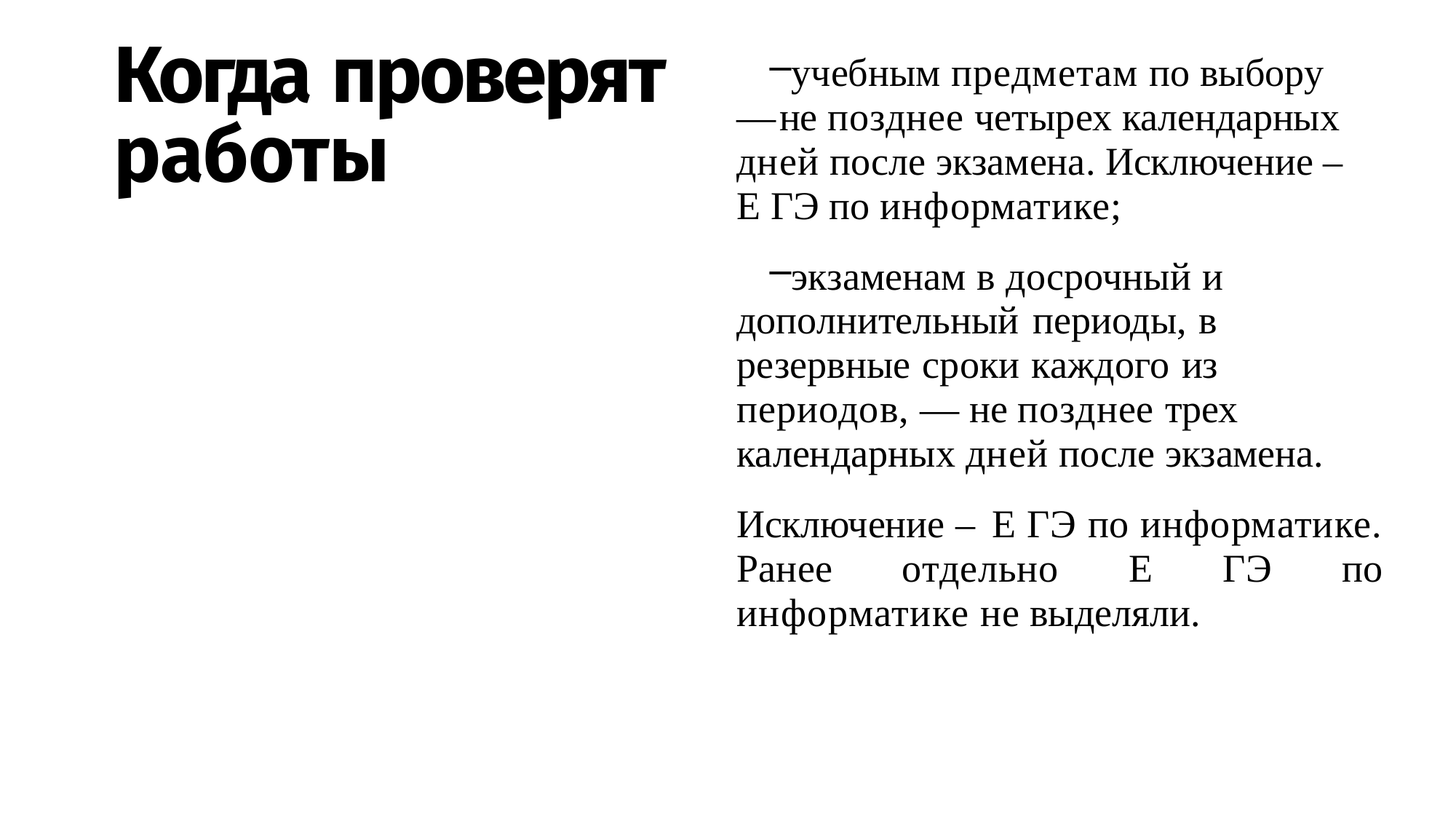

# Когда проверят работы
учебным предметам по выбору — не позднее четырех календарных дней после экзамена. Исключение – Е ГЭ по информатике;
экзаменам в досрочный и дополнительный периоды, в резервные сроки каждого из периодов, — не позднее трех календарных дней после экзамена.
Исключение – Е ГЭ по информатике. Ранее отдельно Е ГЭ по информатике не выделяли.